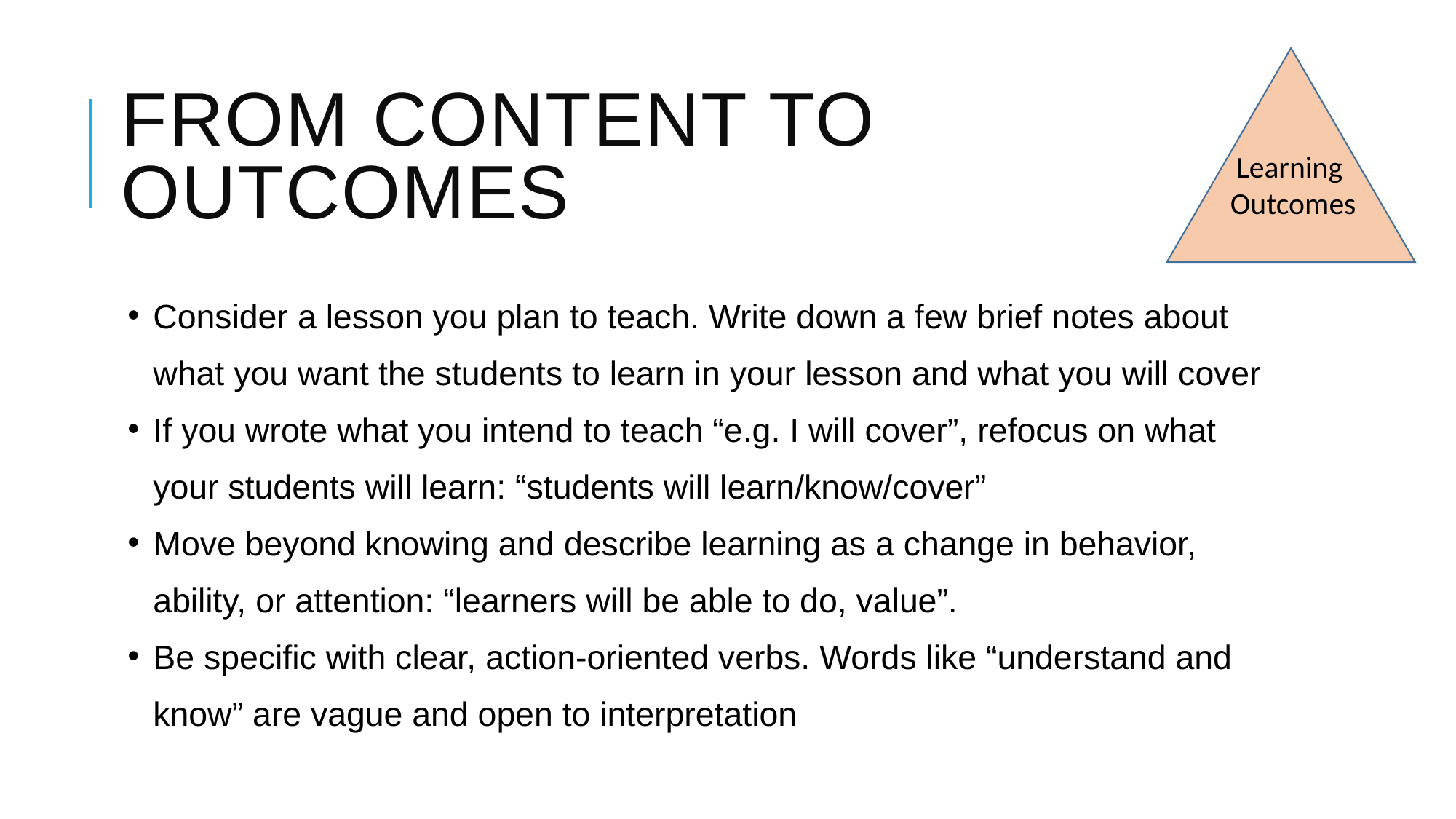

Learning
Outcomes
# From content to outcomes
Consider a lesson you plan to teach. Write down a few brief notes about what you want the students to learn in your lesson and what you will cover
If you wrote what you intend to teach “e.g. I will cover”, refocus on what your students will learn: “students will learn/know/cover”
Move beyond knowing and describe learning as a change in behavior, ability, or attention: “learners will be able to do, value”.
Be specific with clear, action-oriented verbs. Words like “understand and know” are vague and open to interpretation